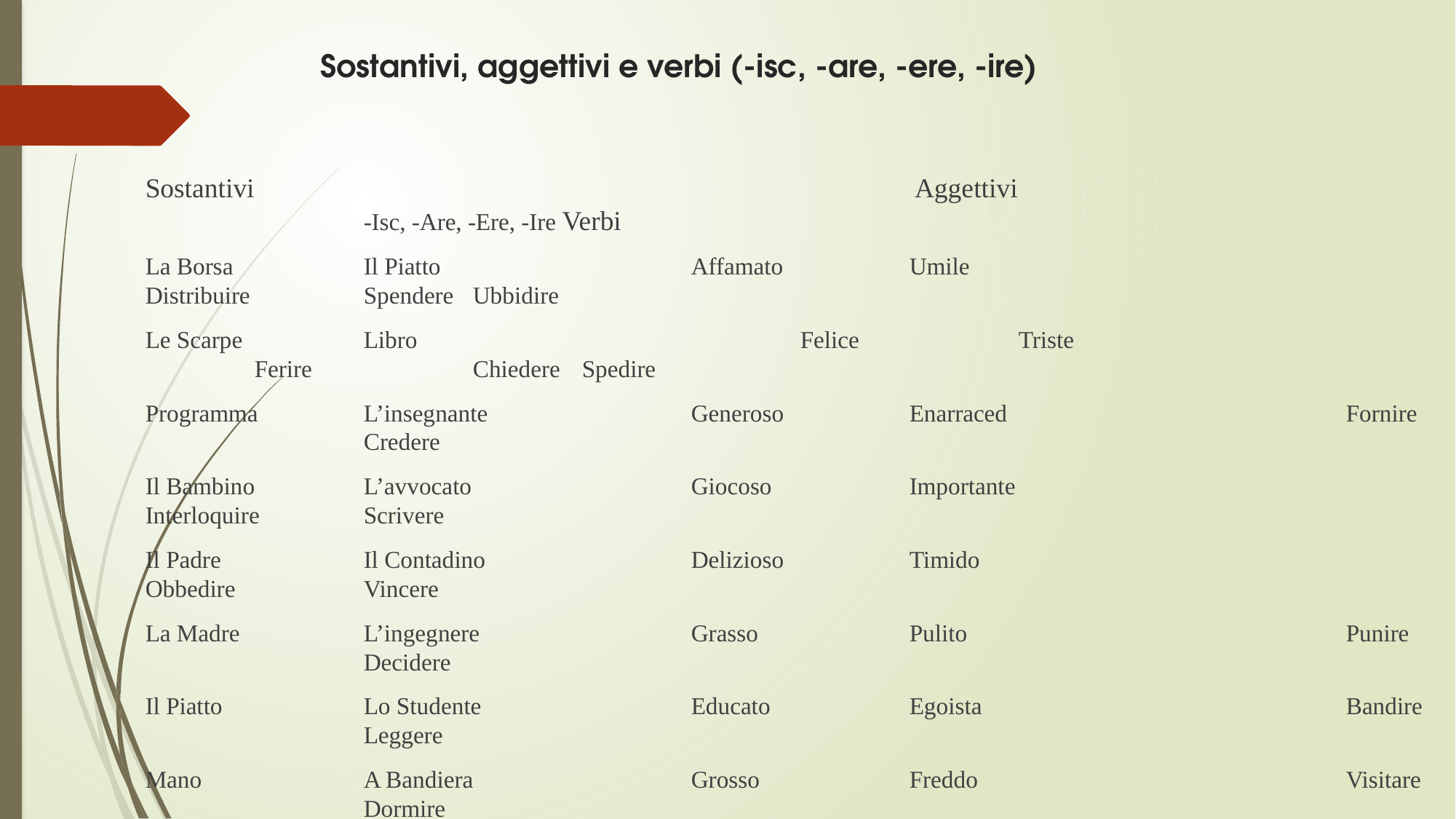

# Sostantivi, aggettivi e verbi (-isc, -are, -ere, -ire)
Sostantivi						 Aggettivi						-Isc, -Are, -Ere, -Ire Verbi
La Borsa		Il Piatto			Affamato		Umile				Distribuire		Spendere	Ubbidire
Le Scarpe		Libro				Felice		Triste				Ferire		Chiedere	Spedire
Programma	L’insegnante		Generoso		Enarraced				Fornire		Credere
Il Bambino	L’avvocato			Giocoso		Importante				Interloquire	Scrivere
Il Padre		Il Contadino 		Delizioso		Timido				Obbedire		Vincere
La Madre		L’ingegnere  		Grasso		Pulito				Punire		Decidere
Il Piatto		Lo Studente		Educato		Egoista				Bandire		Leggere
Mano		A Bandiera		Grosso		Freddo				Visitare		Dormire
Il Gatto		Il Venditore		Alto								Fumare		Aprire
La Carne		’Uccello			Bravo							Camminare	Sentire
Il Cane		I Soldi 			Amaro							Parlare		Capire
Il Cibo		Albero			Vero								Entrare		Partire
La Borsa						Nuovo							Nuotare		Mettere
televisione						largo								Pagare		conoscere